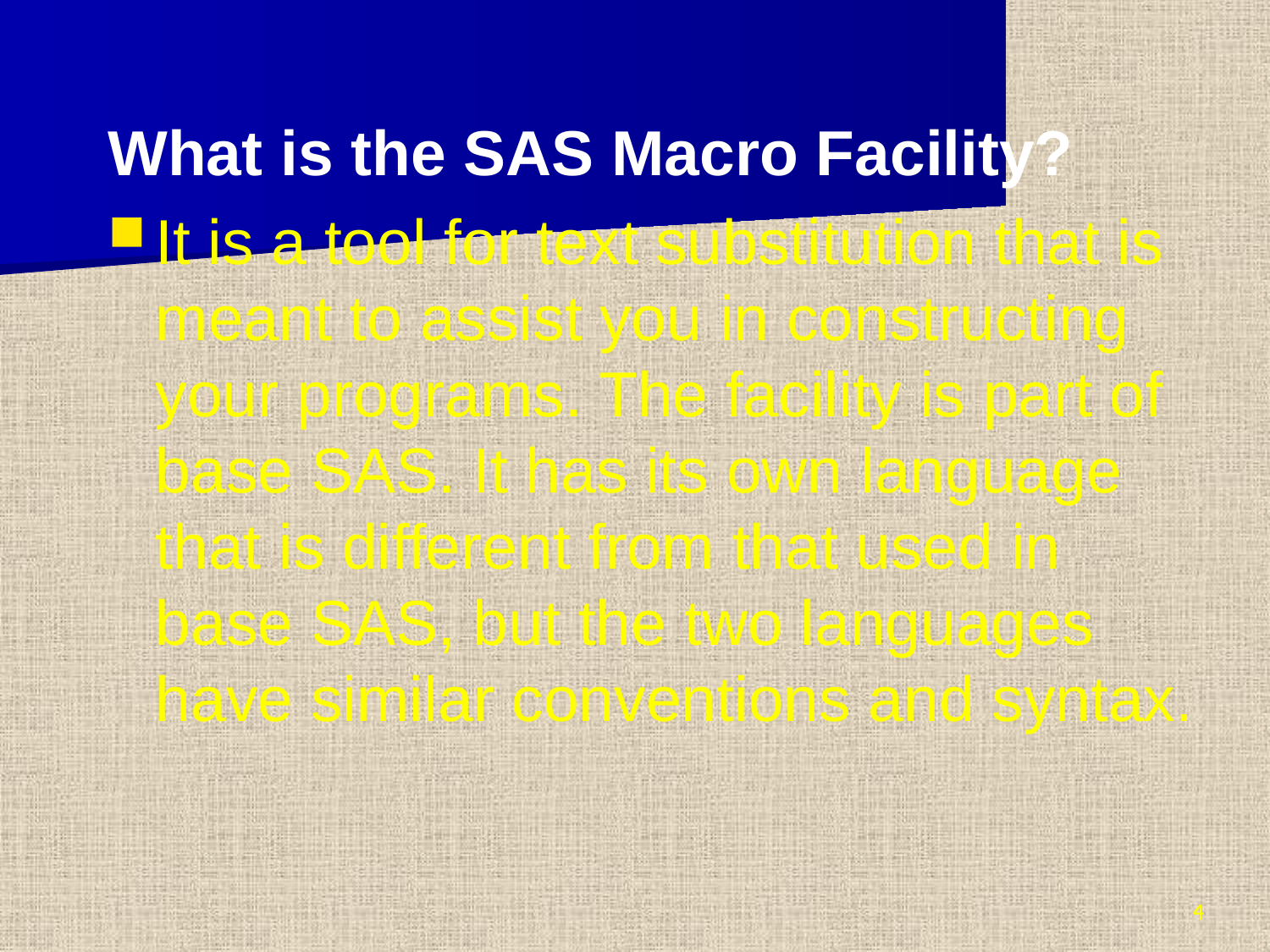

What is the SAS Macro Facility?
It is a tool for text substitution that is meant to assist you in constructing your programs. The facility is part of base SAS. It has its own language that is different from that used in base SAS, but the two languages have similar conventions and syntax.

4